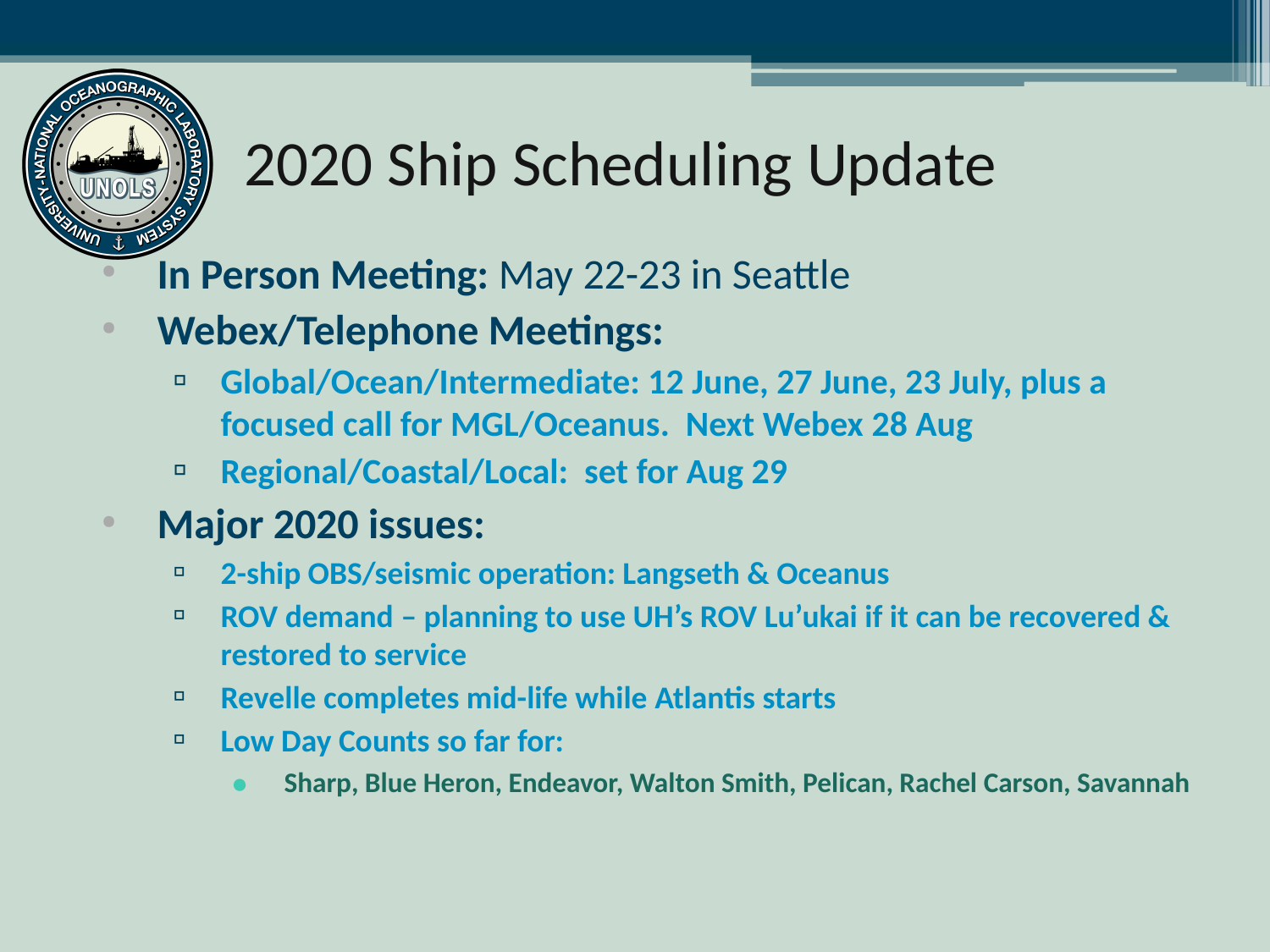

# 2020 Ship Scheduling Update
In Person Meeting: May 22-23 in Seattle
Webex/Telephone Meetings:
Global/Ocean/Intermediate: 12 June, 27 June, 23 July, plus a focused call for MGL/Oceanus.  Next Webex 28 Aug
Regional/Coastal/Local:  set for Aug 29
Major 2020 issues:
2-ship OBS/seismic operation: Langseth & Oceanus
ROV demand – planning to use UH’s ROV Lu’ukai if it can be recovered & restored to service
Revelle completes mid-life while Atlantis starts
Low Day Counts so far for:
Sharp, Blue Heron, Endeavor, Walton Smith, Pelican, Rachel Carson, Savannah